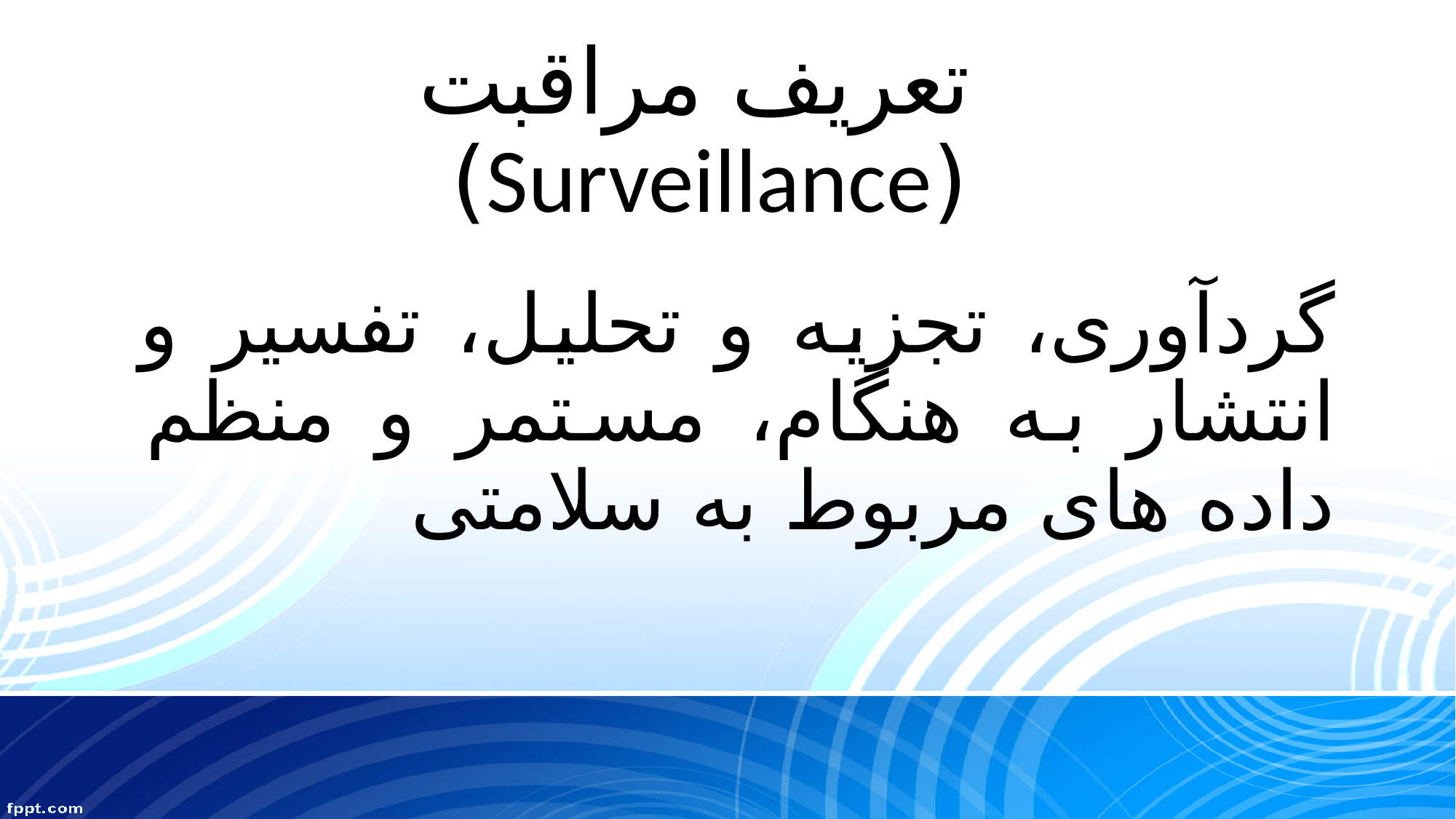

# تعریف مراقبت (Surveillance)
گردآوری، تجزیه و تحلیل، تفسیر و انتشار به هنگام، مستمر و منظم داده های مربوط به سلامتی